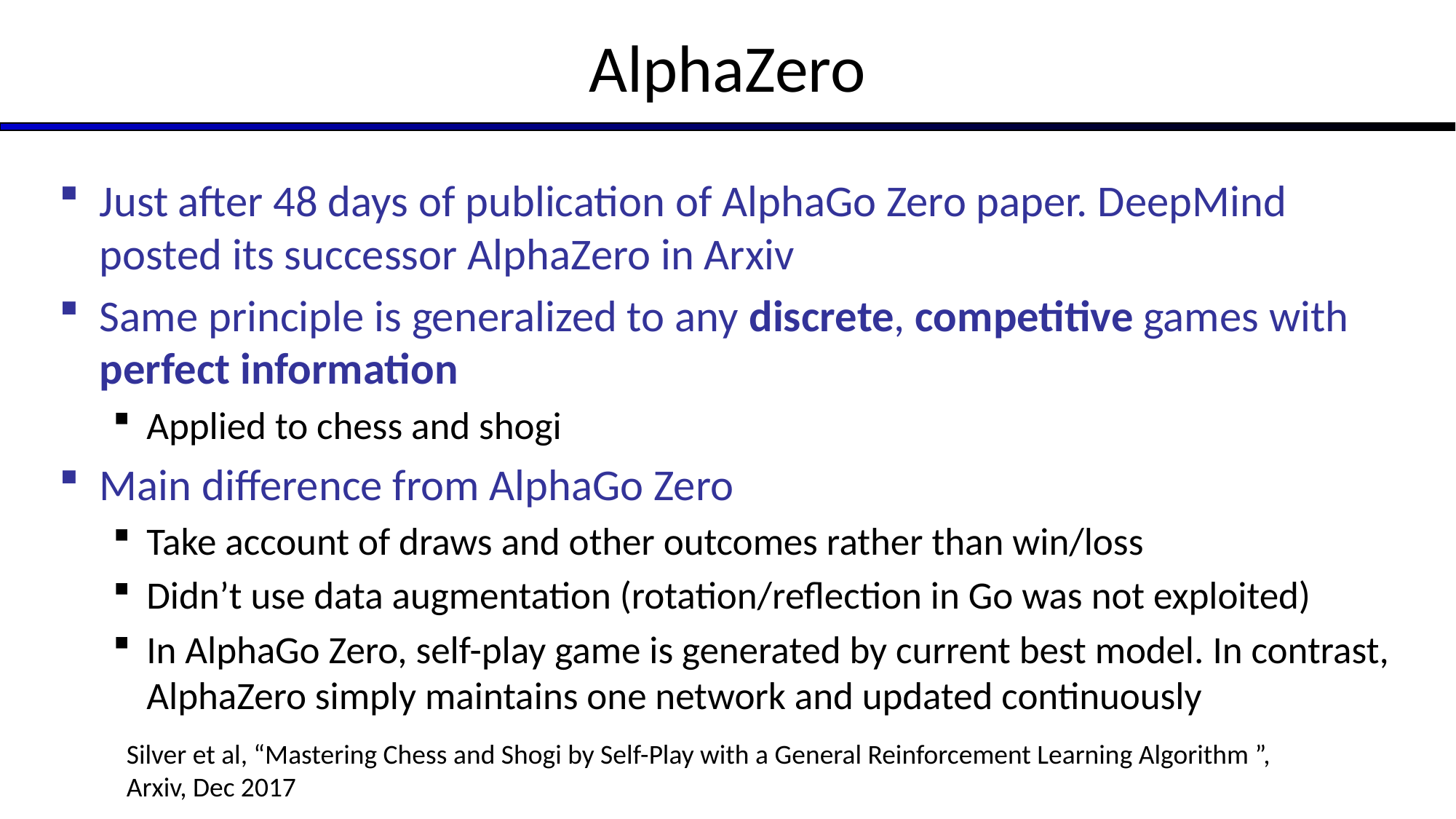

# AlphaZero
Just after 48 days of publication of AlphaGo Zero paper. DeepMind posted its successor AlphaZero in Arxiv
Same principle is generalized to any discrete, competitive games with perfect information
Applied to chess and shogi
Main difference from AlphaGo Zero
Take account of draws and other outcomes rather than win/loss
Didn’t use data augmentation (rotation/reflection in Go was not exploited)
In AlphaGo Zero, self-play game is generated by current best model. In contrast, AlphaZero simply maintains one network and updated continuously
Silver et al, “Mastering Chess and Shogi by Self-Play with a General Reinforcement Learning Algorithm ”, Arxiv, Dec 2017